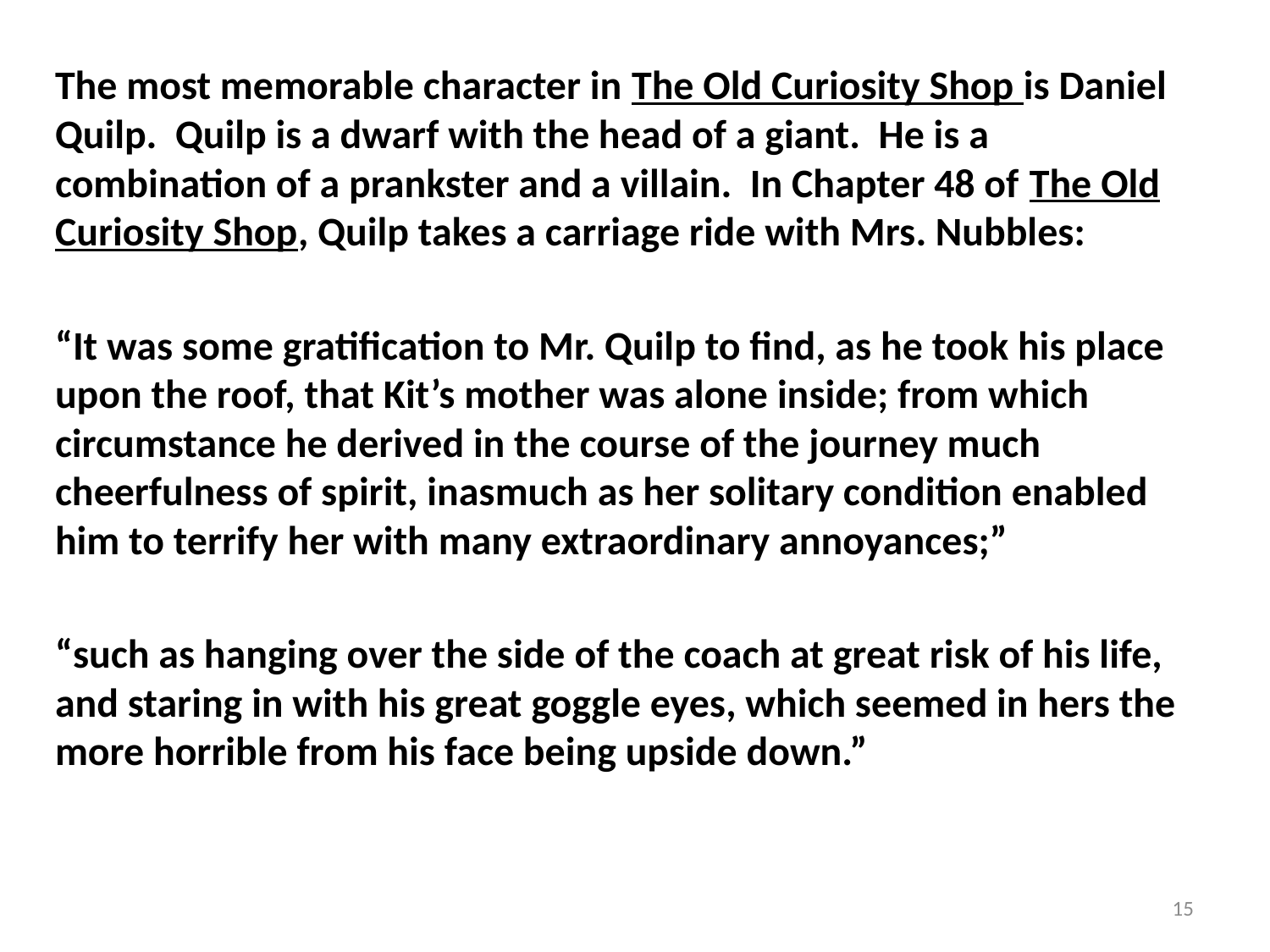

The most memorable character in The Old Curiosity Shop is Daniel Quilp.  Quilp is a dwarf with the head of a giant.  He is a combination of a prankster and a villain.  In Chapter 48 of The Old Curiosity Shop, Quilp takes a carriage ride with Mrs. Nubbles:

“It was some gratification to Mr. Quilp to find, as he took his place upon the roof, that Kit’s mother was alone inside; from which circumstance he derived in the course of the journey much cheerfulness of spirit, inasmuch as her solitary condition enabled him to terrify her with many extraordinary annoyances;”

“such as hanging over the side of the coach at great risk of his life, and staring in with his great goggle eyes, which seemed in hers the more horrible from his face being upside down.”

15